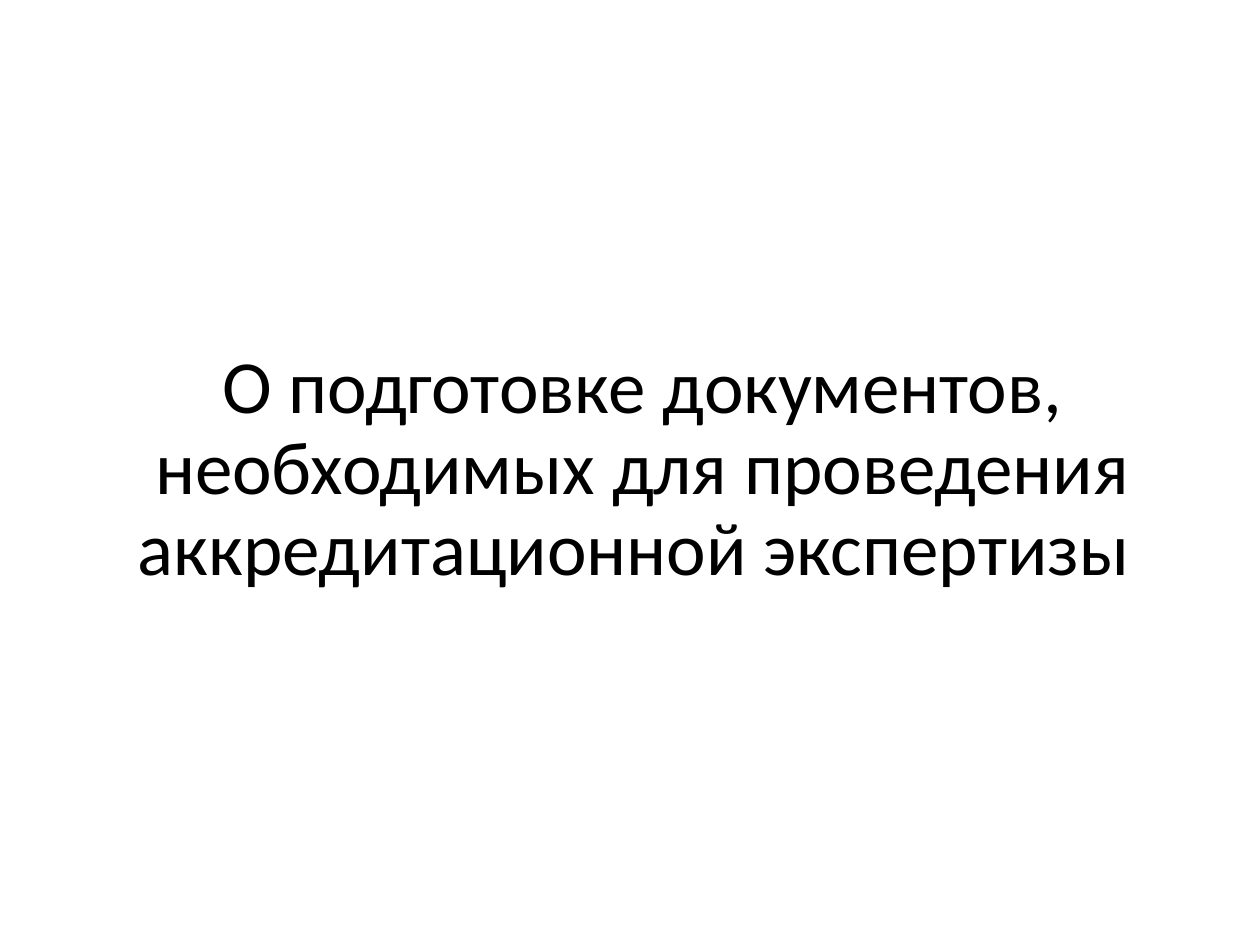

# О подготовке документов, необходимых для проведения аккредитационной экспертизы